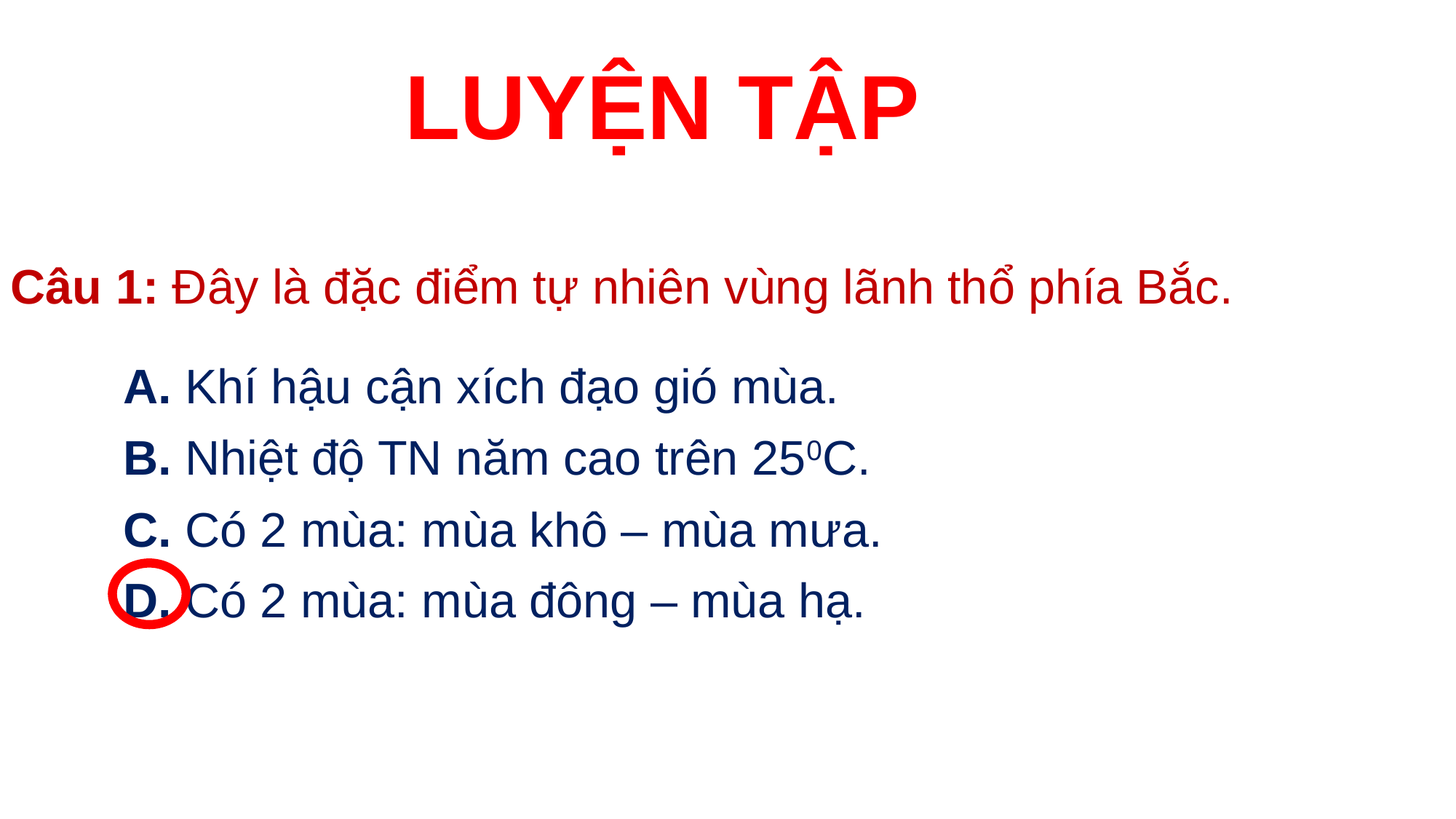

LUYỆN TẬP
Câu 1: Đây là đặc điểm tự nhiên vùng lãnh thổ phía Bắc.
A. Khí hậu cận xích đạo gió mùa.
B. Nhiệt độ TN năm cao trên 250C.
C. Có 2 mùa: mùa khô – mùa mưa.
D. Có 2 mùa: mùa đông – mùa hạ.